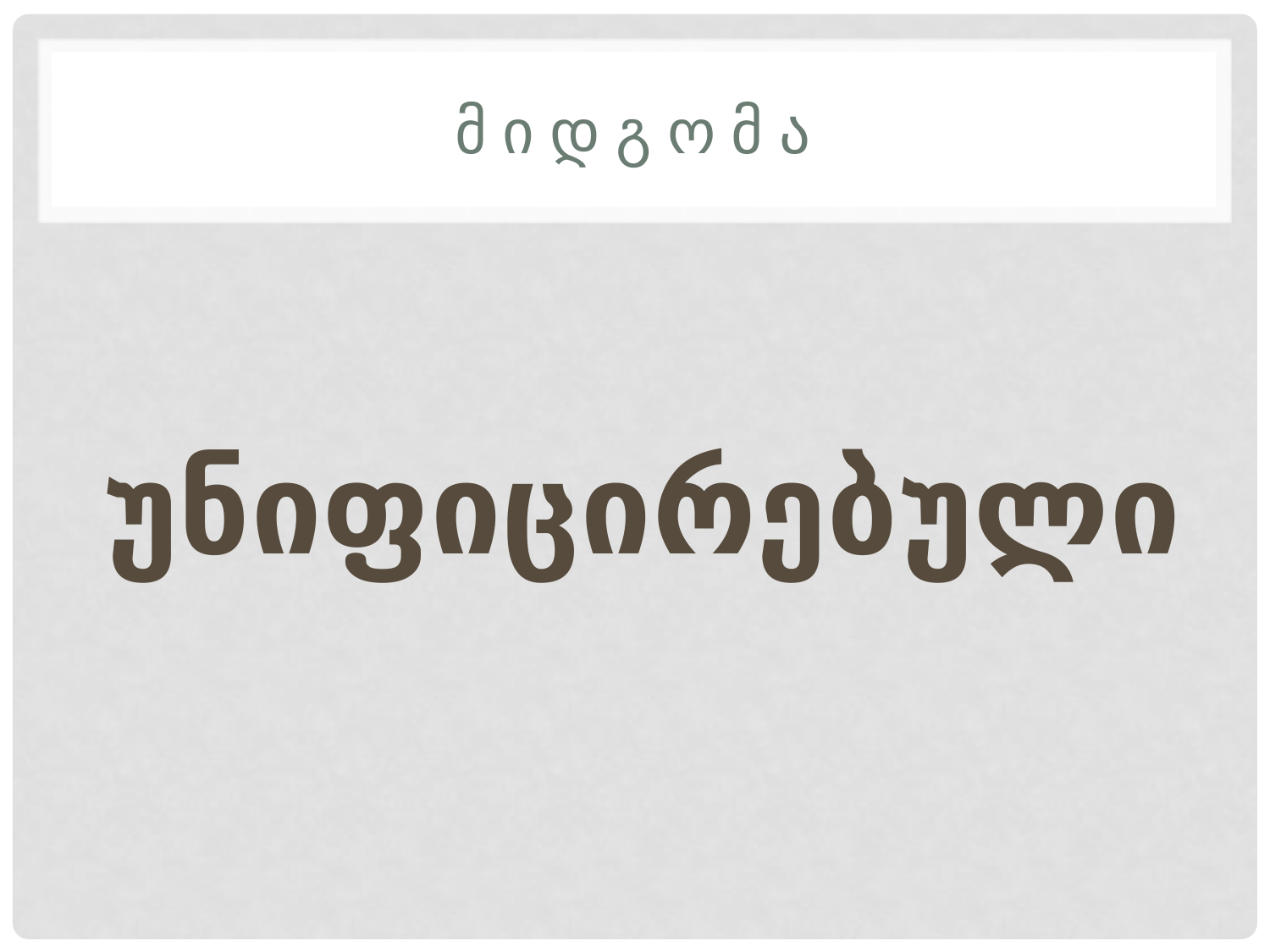

# მ ი დ გ ო მ ა

უნიფიცირებული